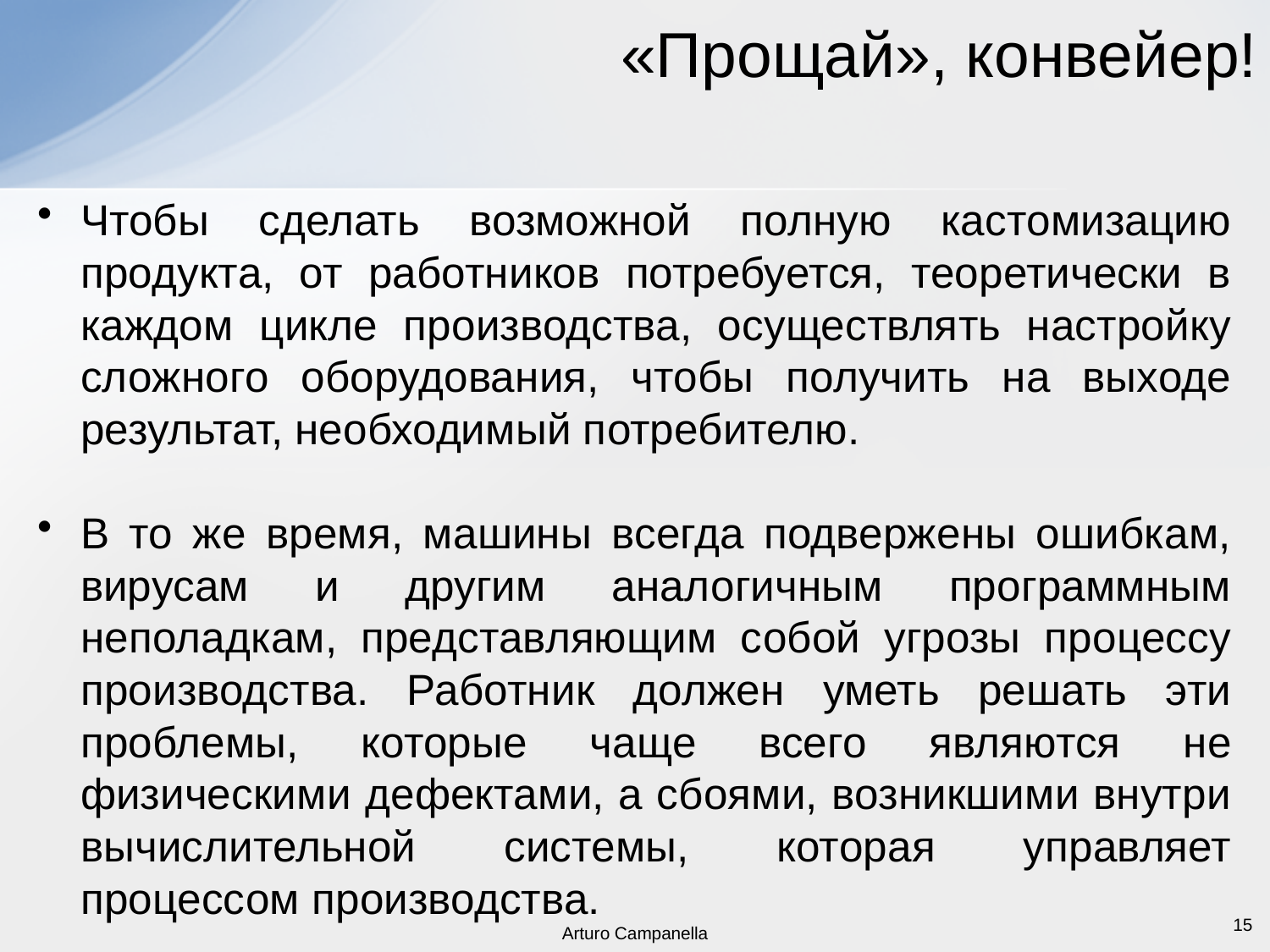

# «Прощай», конвейер!
Чтобы сделать возможной полную кастомизацию продукта, от работников потребуется, теоретически в каждом цикле производства, осуществлять настройку сложного оборудования, чтобы получить на выходе результат, необходимый потребителю.

В то же время, машины всегда подвержены ошибкам, вирусам и другим аналогичным программным неполадкам, представляющим собой угрозы процессу производства. Работник должен уметь решать эти проблемы, которые чаще всего являются не физическими дефектами, а сбоями, возникшими внутри вычислительной системы, которая управляет процессом производства.
15
Arturo Campanella